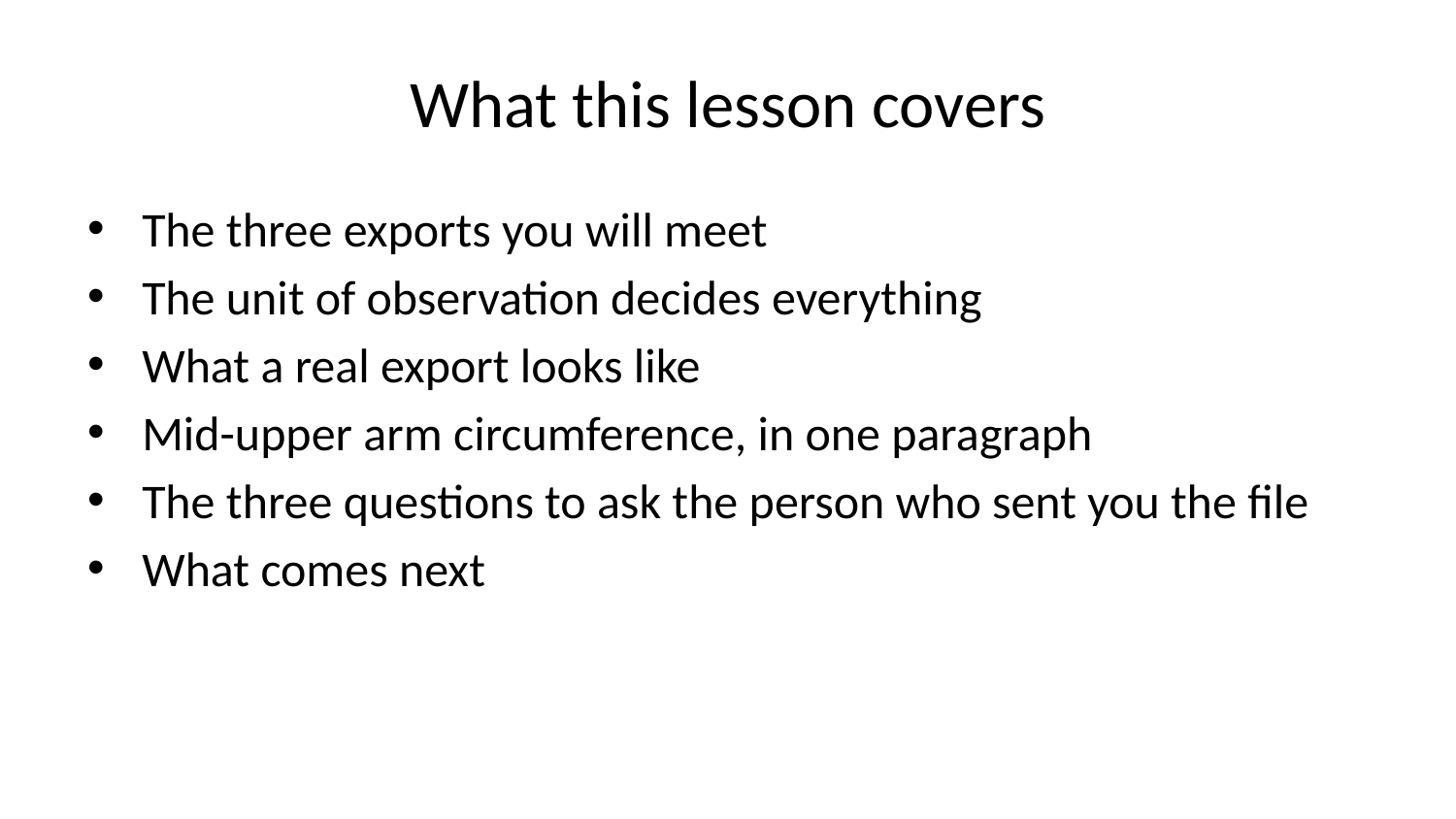

# What this lesson covers
The three exports you will meet
The unit of observation decides everything
What a real export looks like
Mid-upper arm circumference, in one paragraph
The three questions to ask the person who sent you the file
What comes next